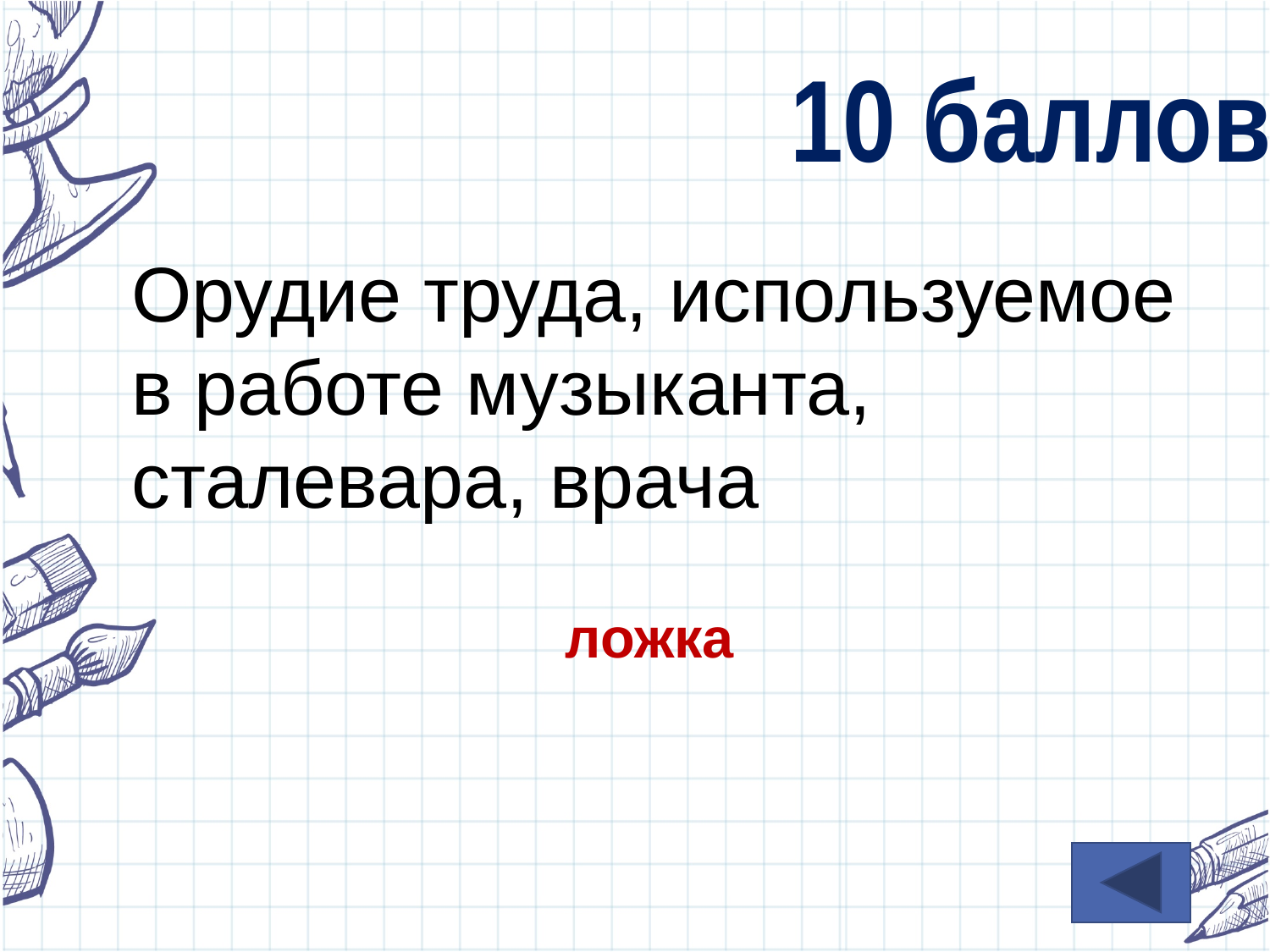

10 баллов
Орудие труда, используемое в работе музыканта, сталевара, врача
ложка